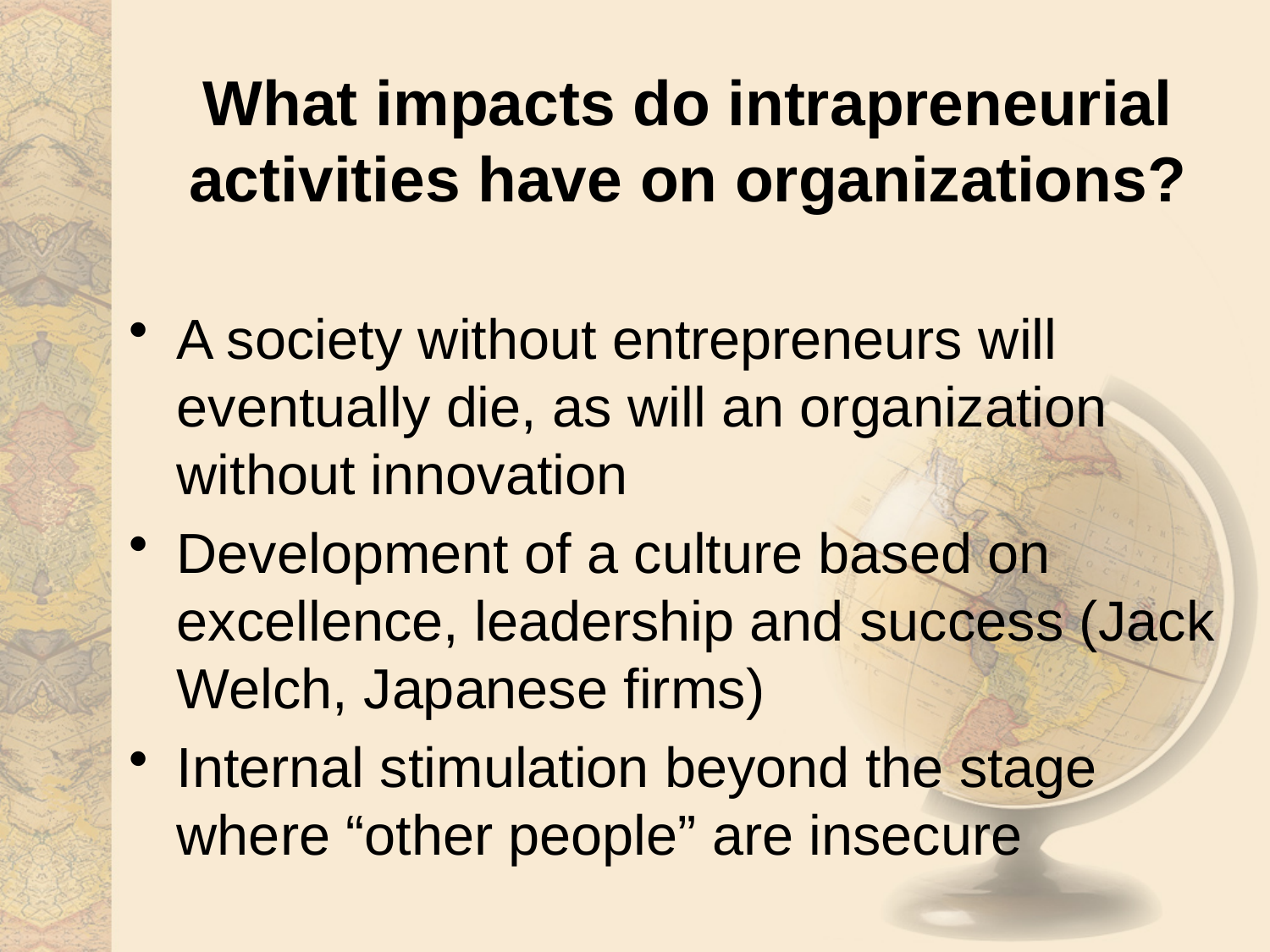

# What impacts do intrapreneurial activities have on organizations?
A society without entrepreneurs will eventually die, as will an organization without innovation
Development of a culture based on excellence, leadership and success (Jack Welch, Japanese firms)
Internal stimulation beyond the stage where “other people” are insecure